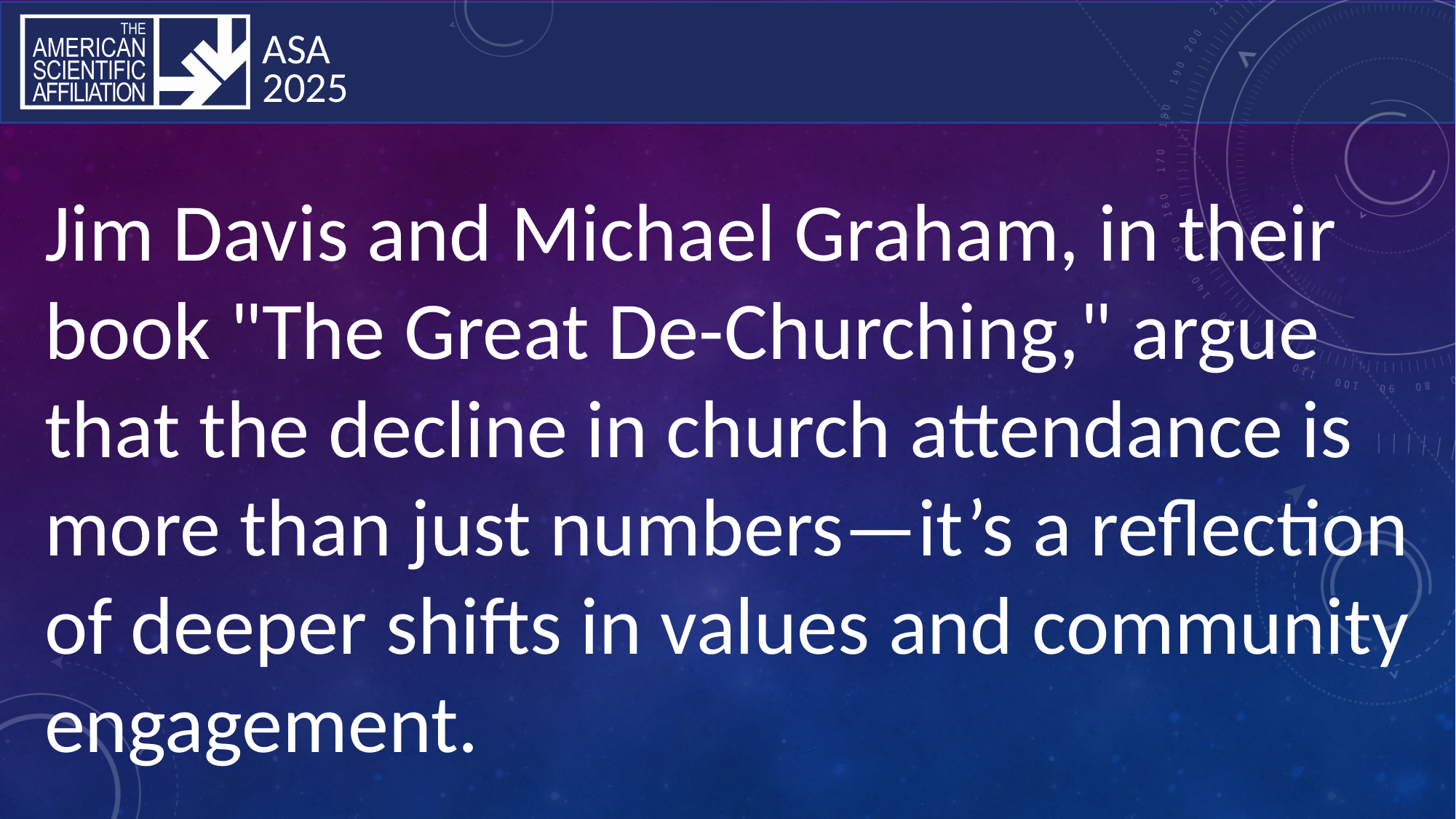

Jim Davis and Michael Graham, in their book "The Great De-Churching," argue that the decline in church attendance is more than just numbers—it’s a reflection of deeper shifts in values and community engagement.